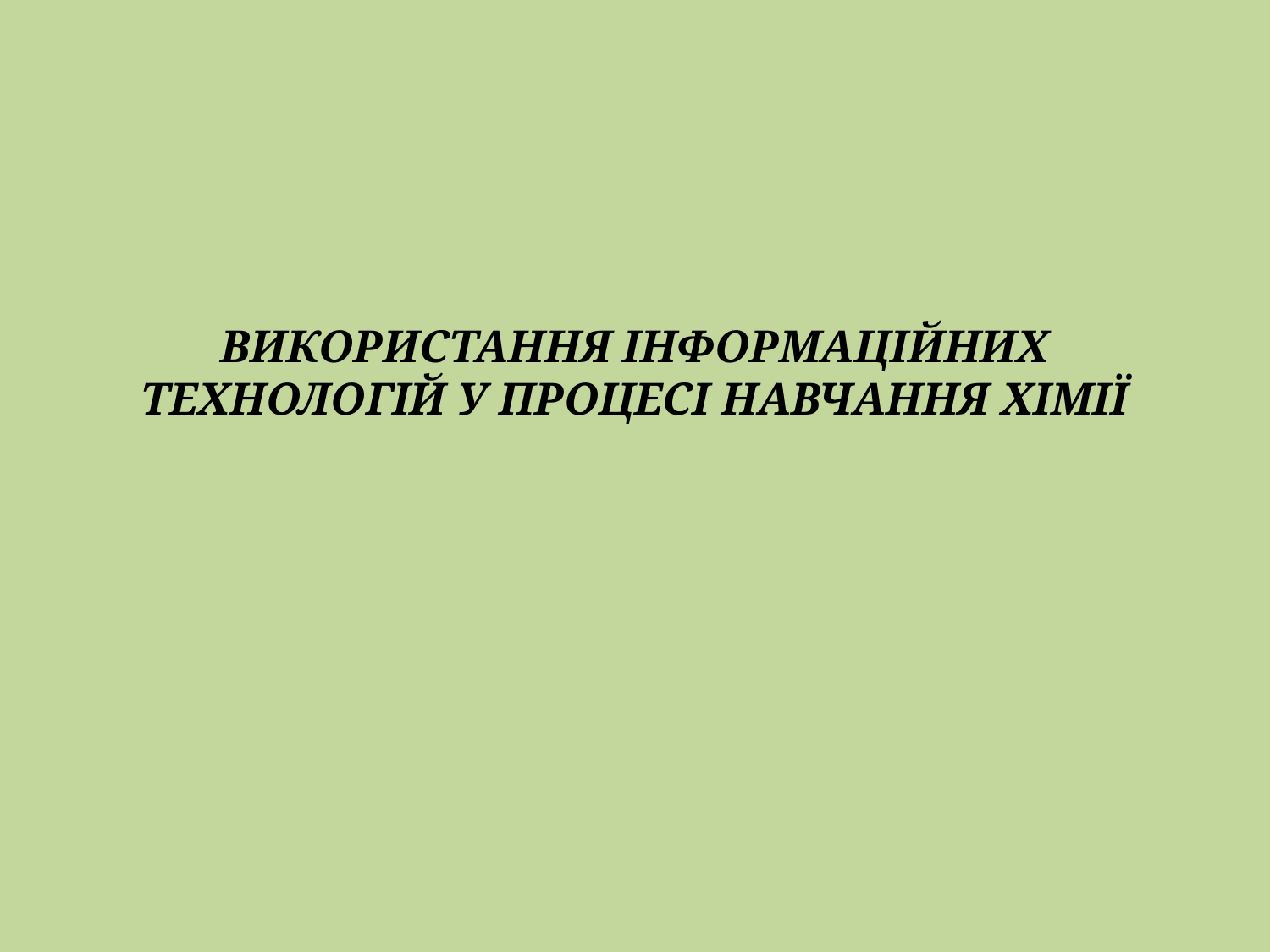

# ВИКОРИСТАННЯ ІНФОРМАЦІЙНИХ ТЕХНОЛОГІЙ У ПРОЦЕСІ НАВЧАННЯ ХІМІЇ